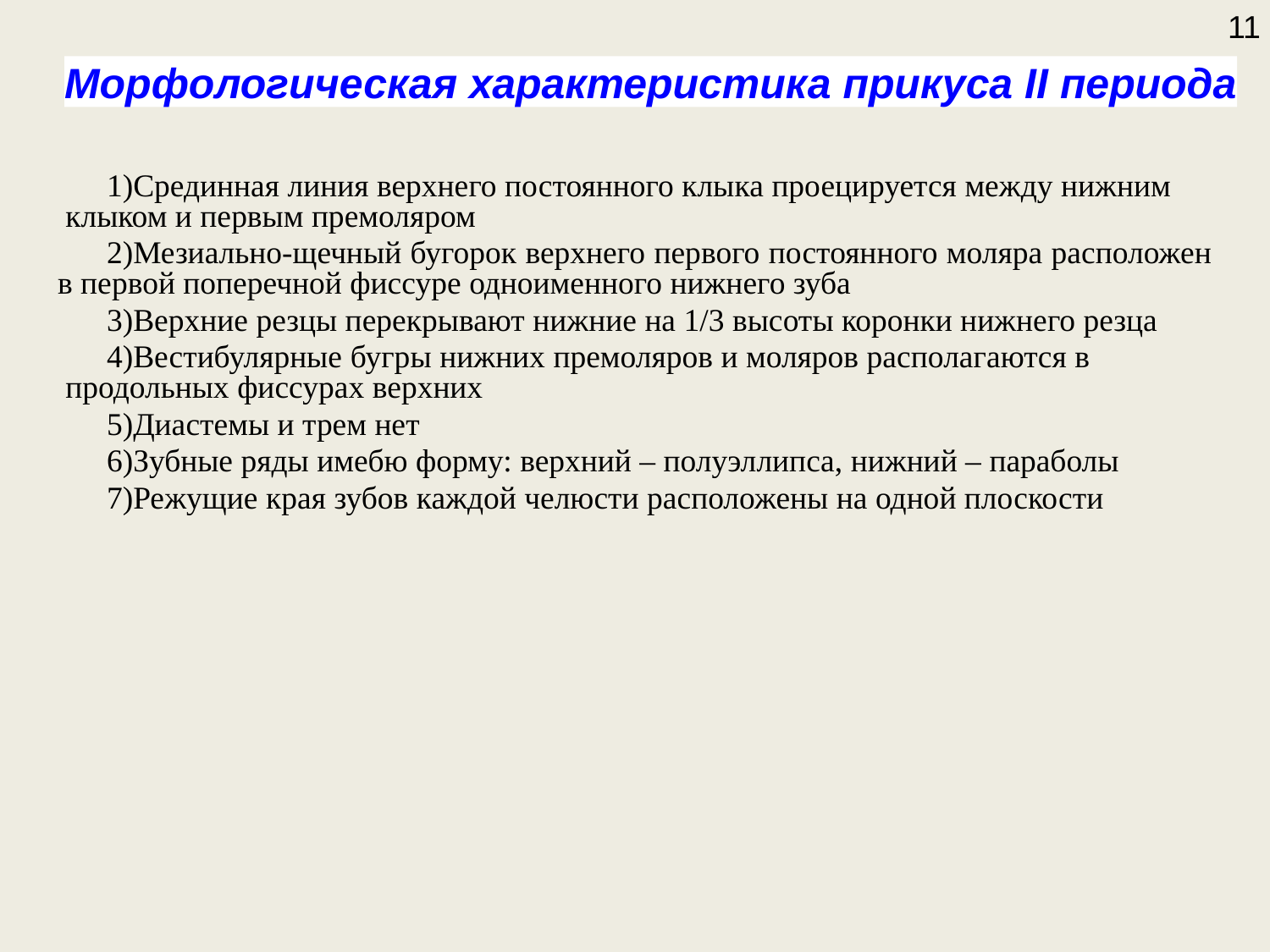

11
Морфологическая характеристика прикуса II периода
Срединная линия верхнего постоянного клыка проецируется между нижним       клыком и первым премоляром
Мезиально-щечный бугорок верхнего первого постоянного моляра расположен в первой поперечной фиссуре одноименного нижнего зуба
Верхние резцы перекрывают нижние на 1/3 высоты коронки нижнего резца
Вестибулярные бугры нижних премоляров и моляров располагаются в                 продольных фиссурах верхних
Диастемы и трем нет
Зубные ряды имебю форму: верхний – полуэллипса, нижний – параболы
Режущие края зубов каждой челюсти расположены на одной плоскости